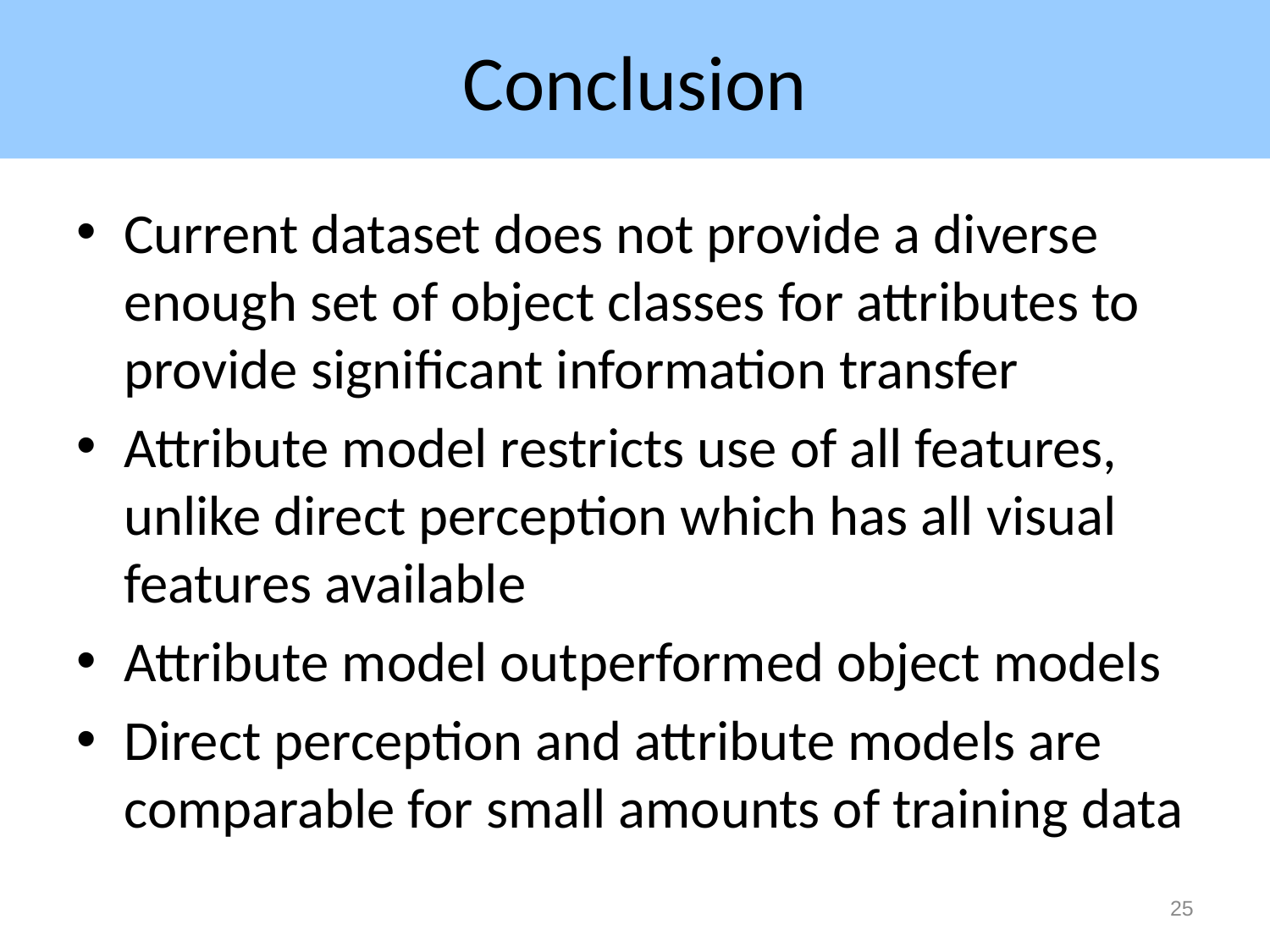

# Conclusion
Current dataset does not provide a diverse enough set of object classes for attributes to provide significant information transfer
Attribute model restricts use of all features, unlike direct perception which has all visual features available
Attribute model outperformed object models
Direct perception and attribute models are comparable for small amounts of training data
25